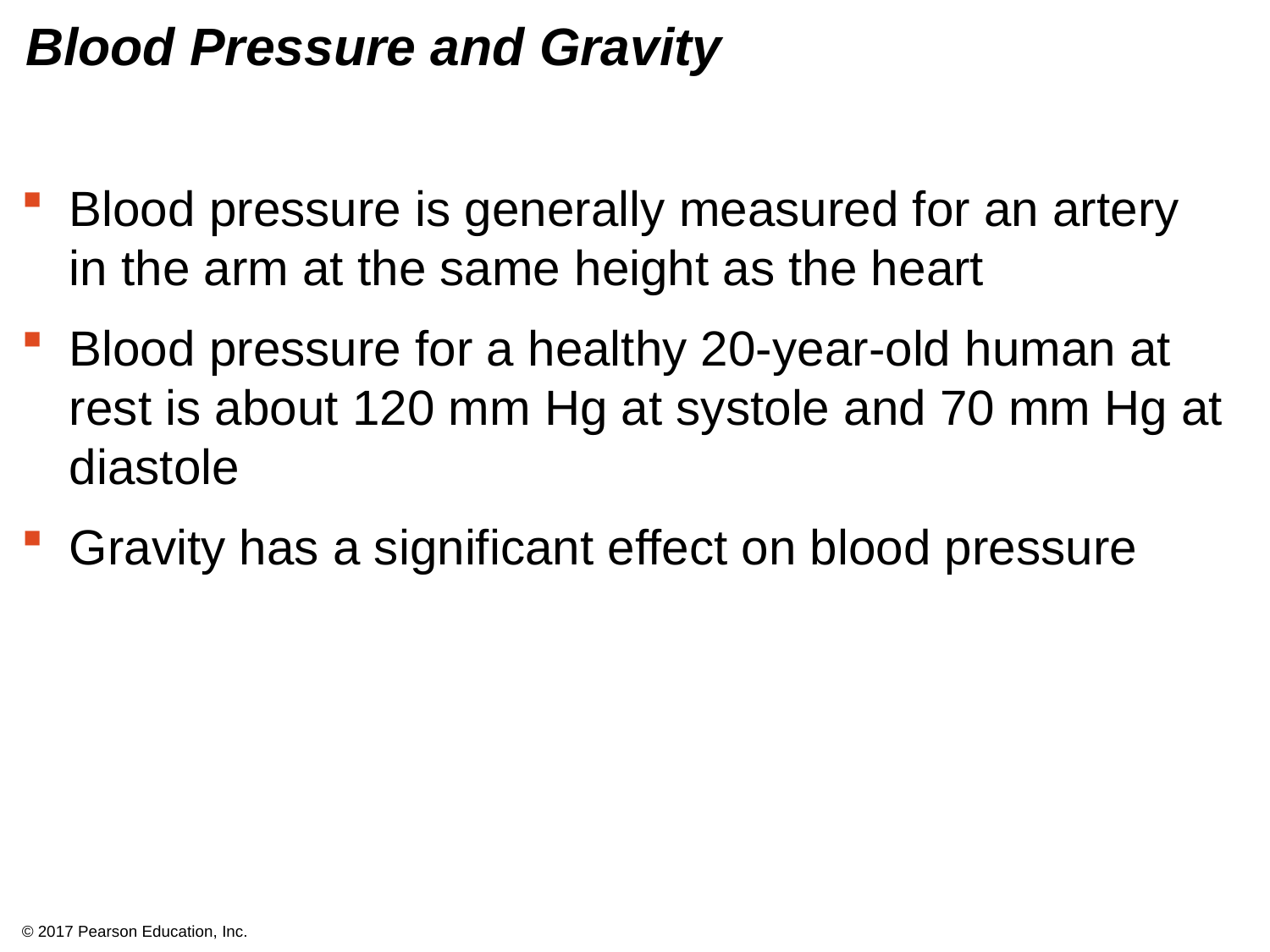

# Blood Pressure and Gravity
Blood pressure is generally measured for an artery in the arm at the same height as the heart
Blood pressure for a healthy 20-year-old human at rest is about 120 mm Hg at systole and 70 mm Hg at diastole
Gravity has a significant effect on blood pressure
© 2017 Pearson Education, Inc.